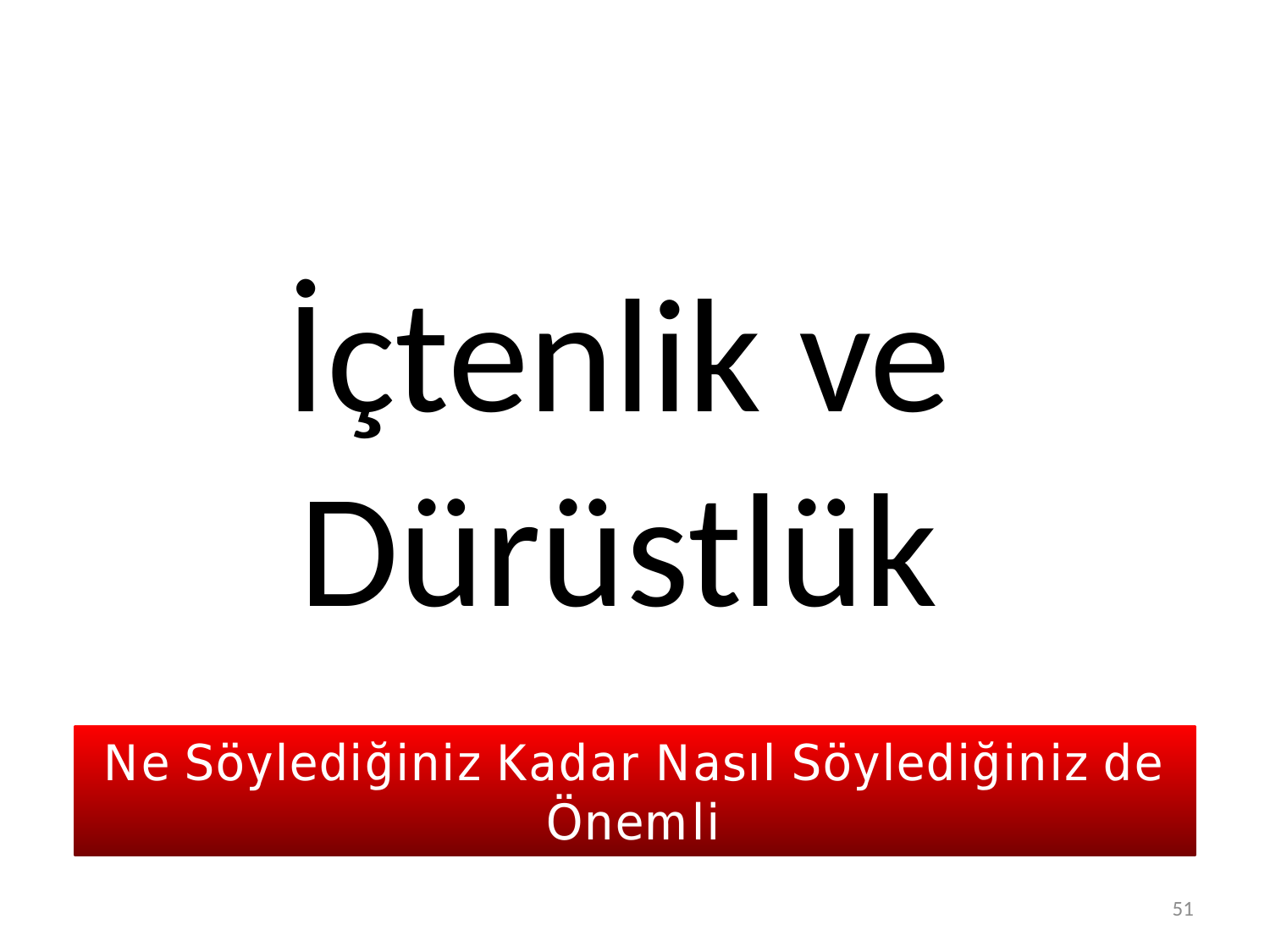

# İçtenlik ve Dürüstlük
Ne Söylediğiniz Kadar Nasıl Söylediğiniz de Önemli

51